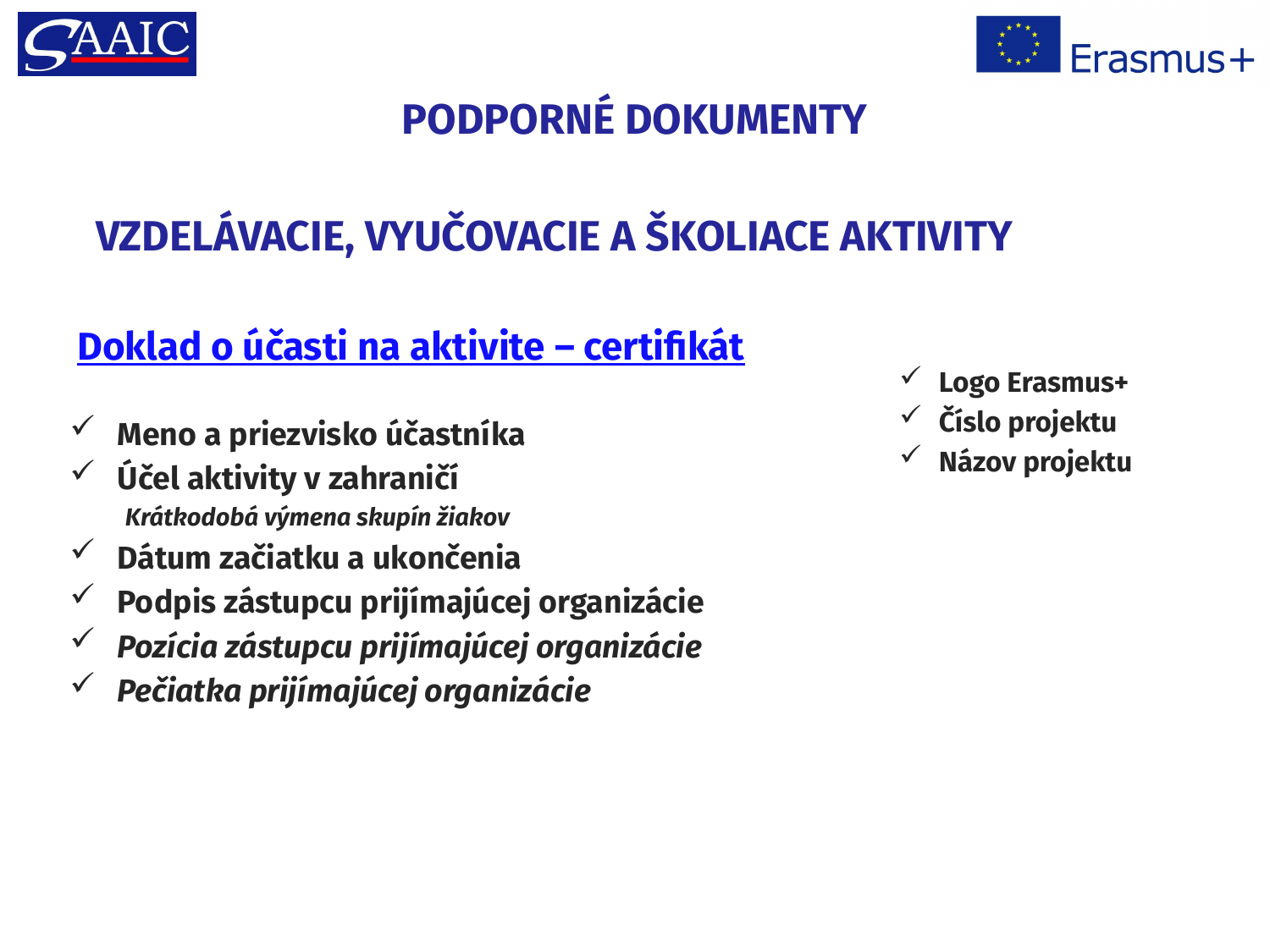

# PODPORNÉ DOKUMENTY
VZDELÁVACIE, VYUČOVACIE A ŠKOLIACE AKTIVITY
 Doklad o účasti na aktivite – certifikát

Meno a priezvisko účastníka
Účel aktivity v zahraničí
Krátkodobá výmena skupín žiakov
Dátum začiatku a ukončenia
Podpis zástupcu prijímajúcej organizácie
Pozícia zástupcu prijímajúcej organizácie
Pečiatka prijímajúcej organizácie

Logo Erasmus+
Číslo projektu
Názov projektu